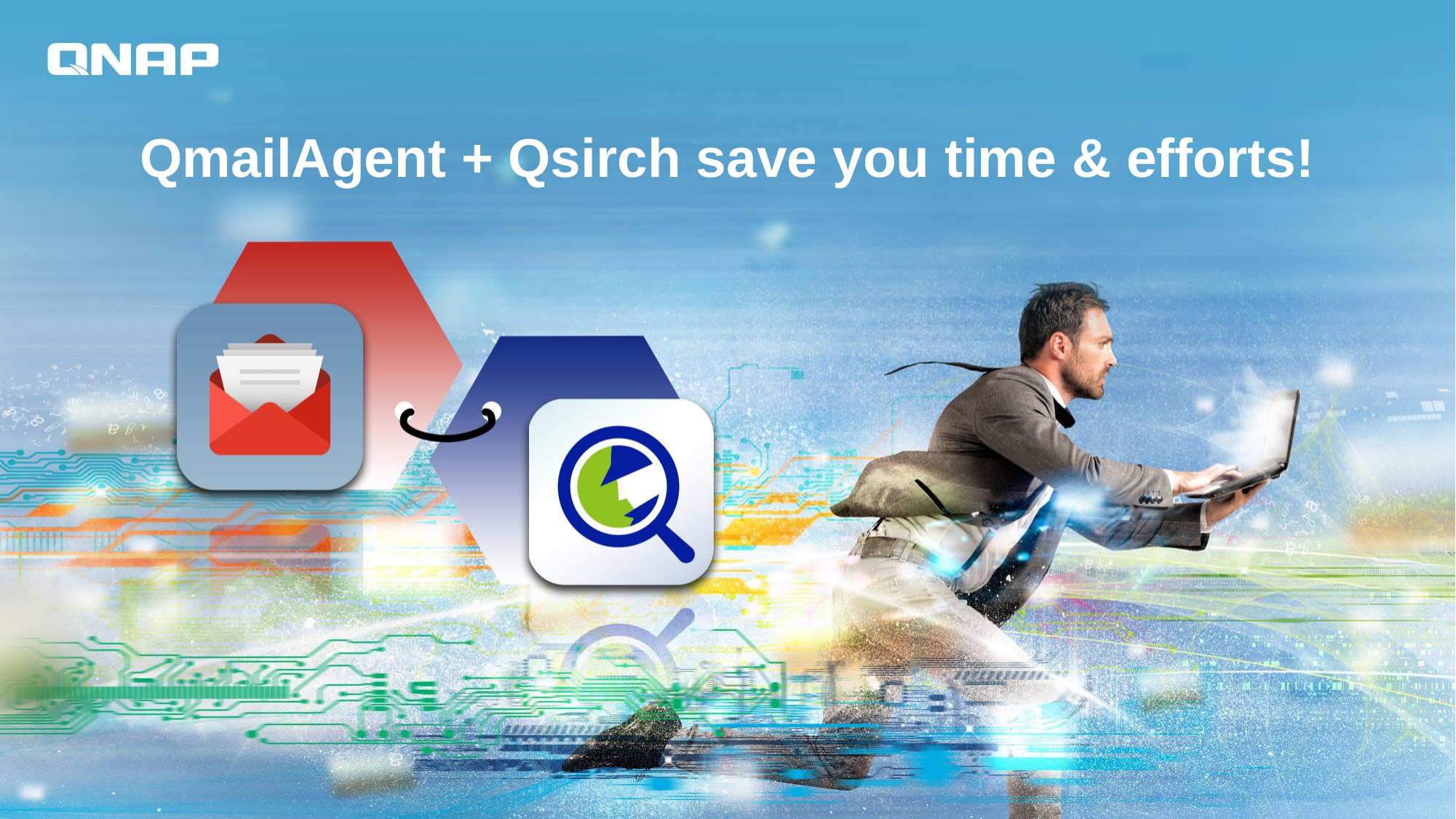

# QmailAgent + Qsirch save you time & efforts!